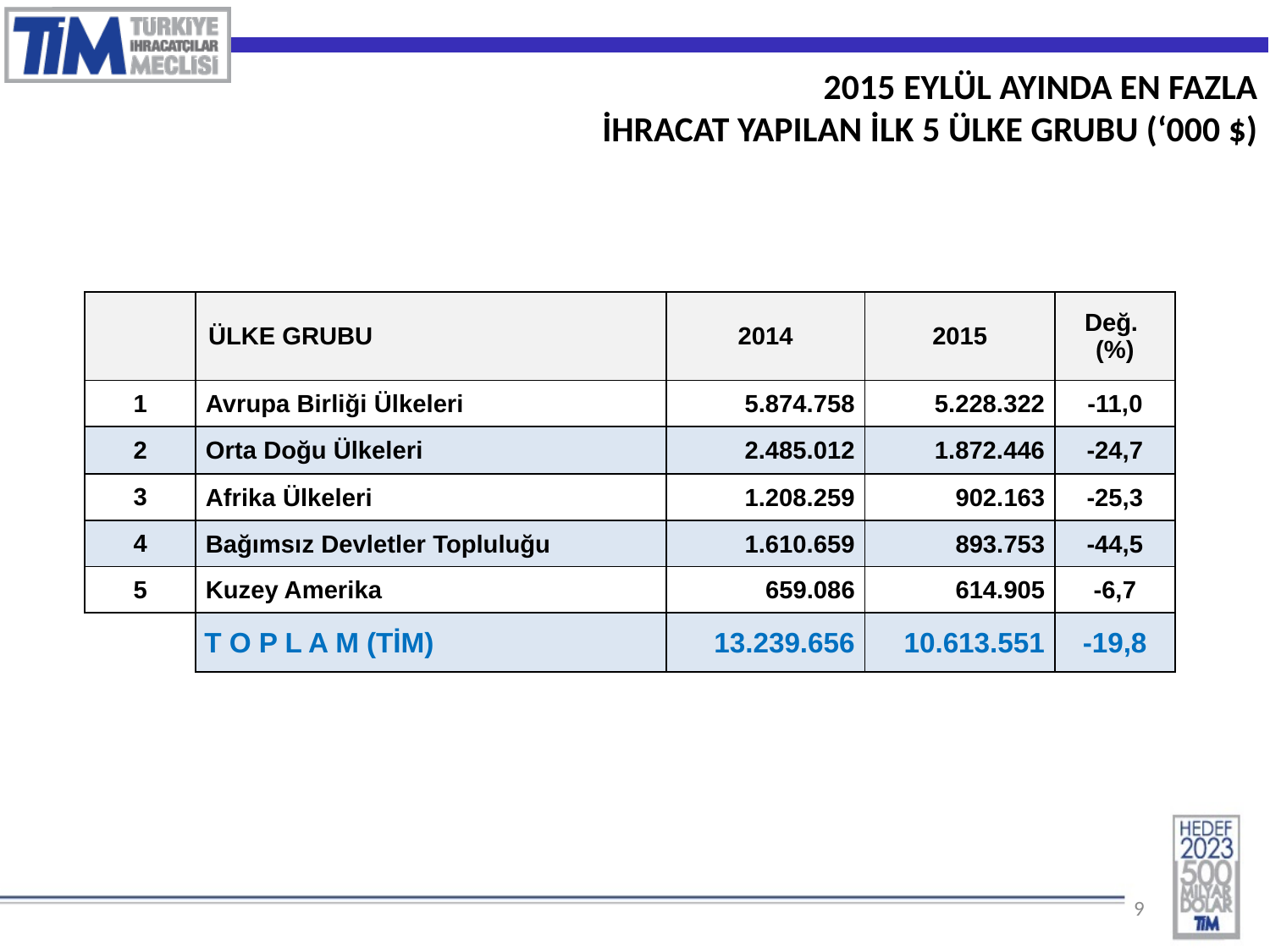

2015 EYLÜL AYINDA EN FAZLA
İHRACAT YAPILAN İLK 5 ÜLKE GRUBU (‘000 $)
|  | ÜLKE GRUBU | 2014 | 2015 | Değ. (%) |
| --- | --- | --- | --- | --- |
| 1 | Avrupa Birliği Ülkeleri | 5.874.758 | 5.228.322 | -11,0 |
| 2 | Orta Doğu Ülkeleri | 2.485.012 | 1.872.446 | -24,7 |
| 3 | Afrika Ülkeleri | 1.208.259 | 902.163 | -25,3 |
| 4 | Bağımsız Devletler Topluluğu | 1.610.659 | 893.753 | -44,5 |
| 5 | Kuzey Amerika | 659.086 | 614.905 | -6,7 |
|  | T O P L A M (TİM) | 13.239.656 | 10.613.551 | -19,8 |
9